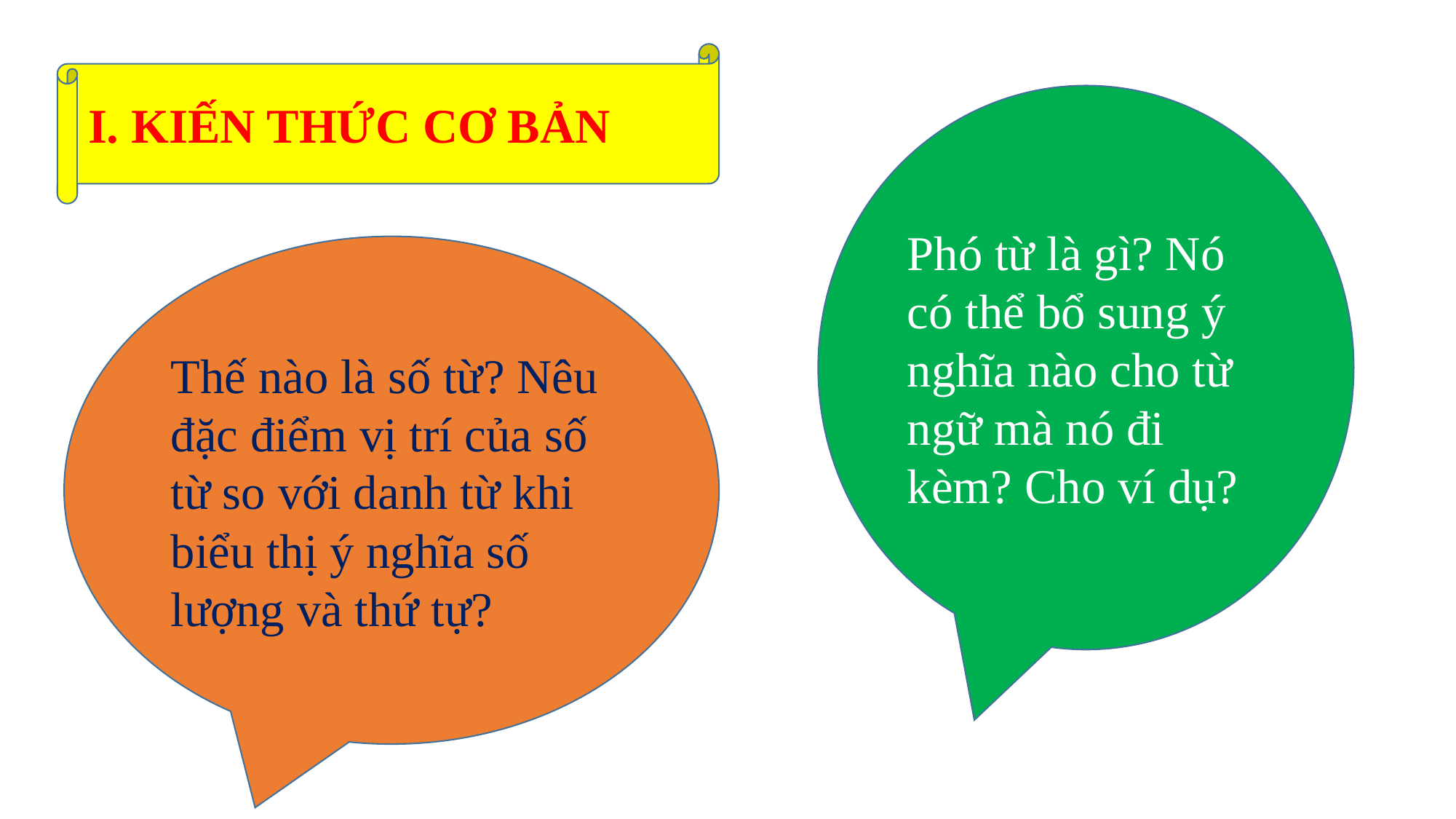

I. KIẾN THỨC CƠ BẢN
Phó từ là gì? Nó có thể bổ sung ý nghĩa nào cho từ ngữ mà nó đi kèm? Cho ví dụ?
Thế nào là số từ? Nêu đặc điểm vị trí của số từ so với danh từ khi biểu thị ý nghĩa số lượng và thứ tự?